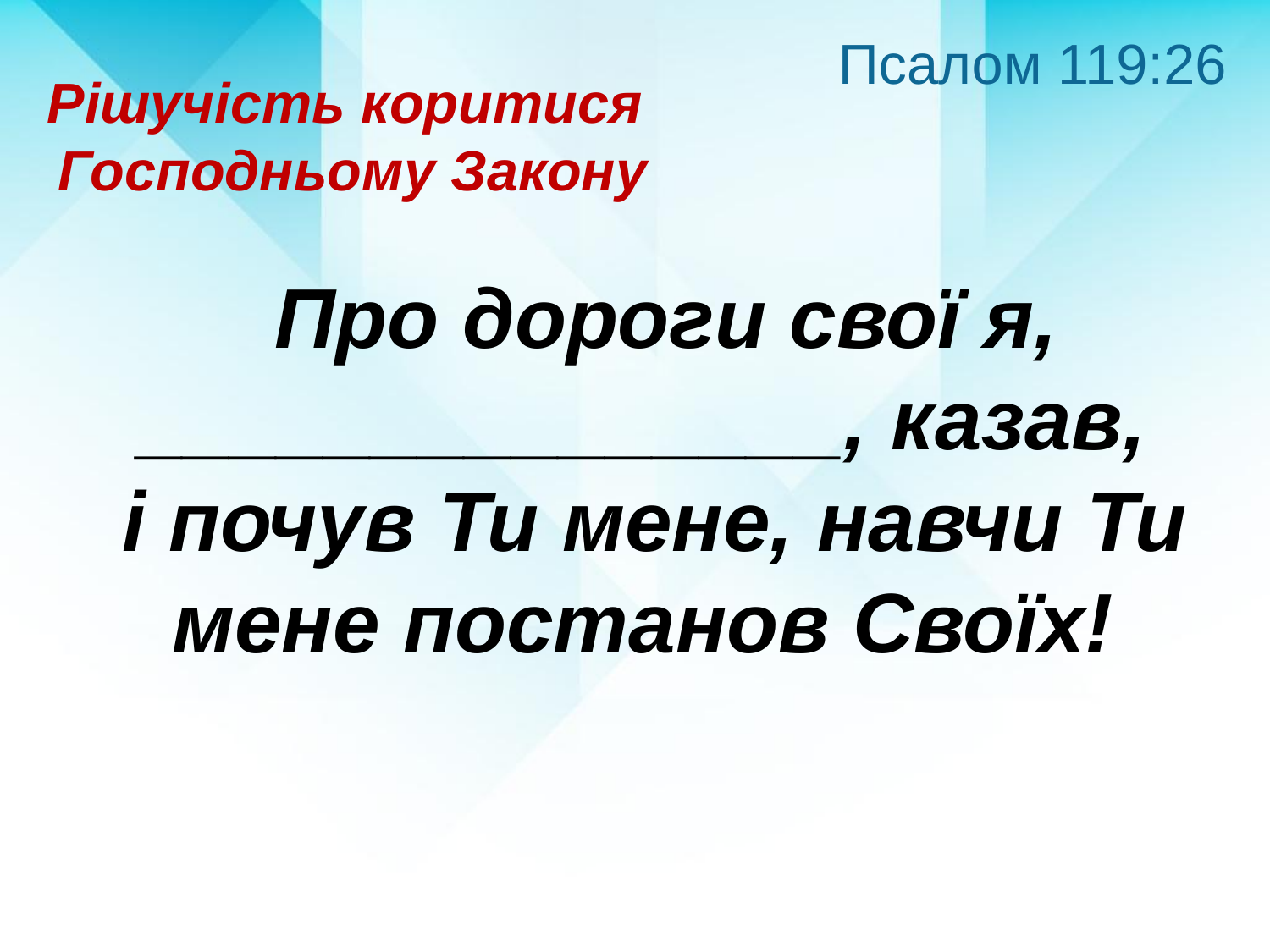

Псалом 119:26

Рішучість коритися
 Господньому Закону

 Про дороги свої я, _______________, казав,
і почув Ти мене, навчи Ти мене постанов Своїх!